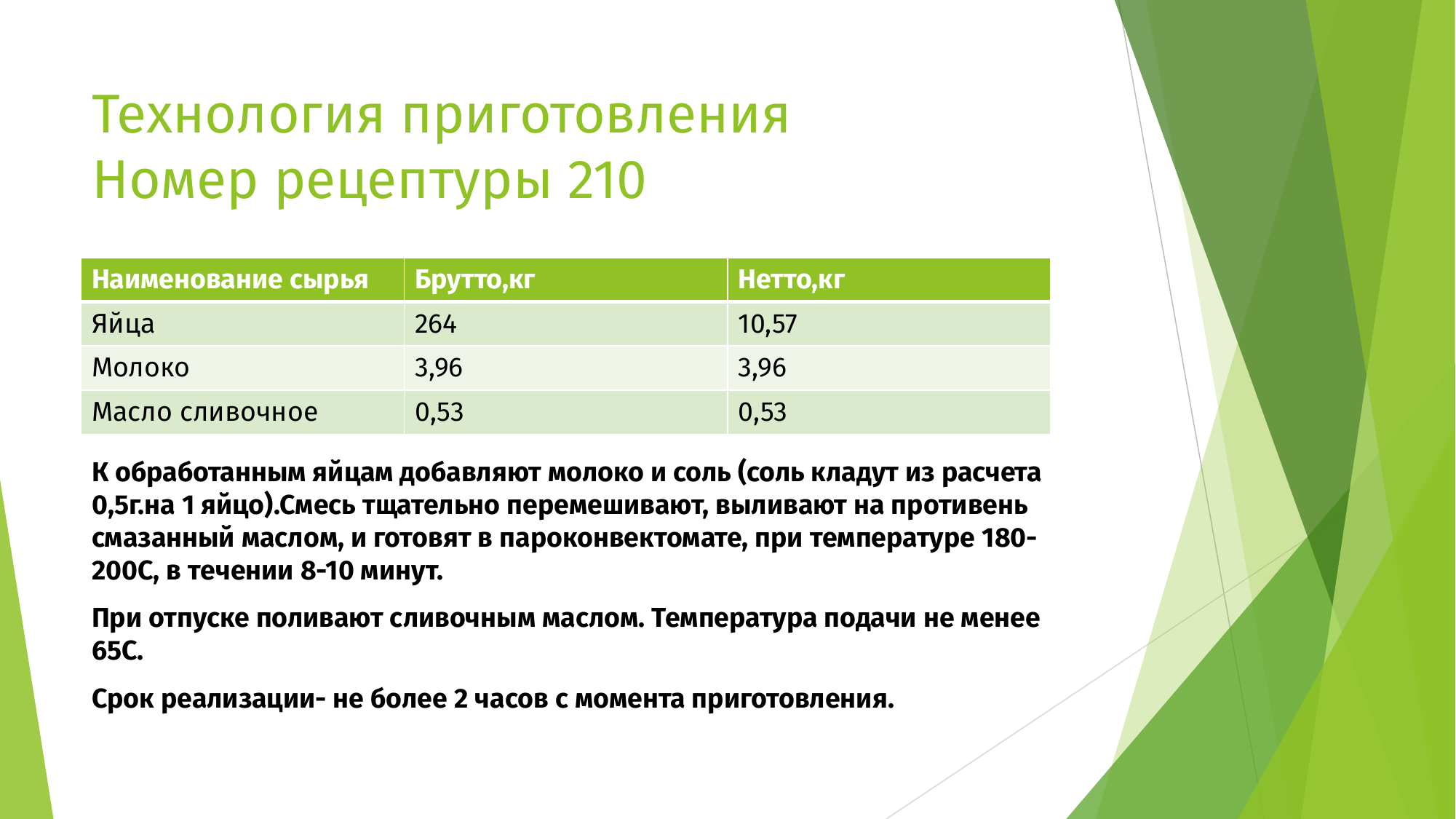

# Технология приготовления Номер рецептуры 210
| Наименование сырья | Брутто,кг | Нетто,кг |
| --- | --- | --- |
| Яйца | 264 | 10,57 |
| Молоко | 3,96 | 3,96 |
| Масло сливочное | 0,53 | 0,53 |
К обработанным яйцам добавляют молоко и соль (соль кладут из расчета 0,5г.на 1 яйцо).Смесь тщательно перемешивают, выливают на противень смазанный маслом, и готовят в пароконвектомате, при температуре 180-200С, в течении 8-10 минут.
При отпуске поливают сливочным маслом. Температура подачи не менее 65С.
Срок реализации- не более 2 часов с момента приготовления.